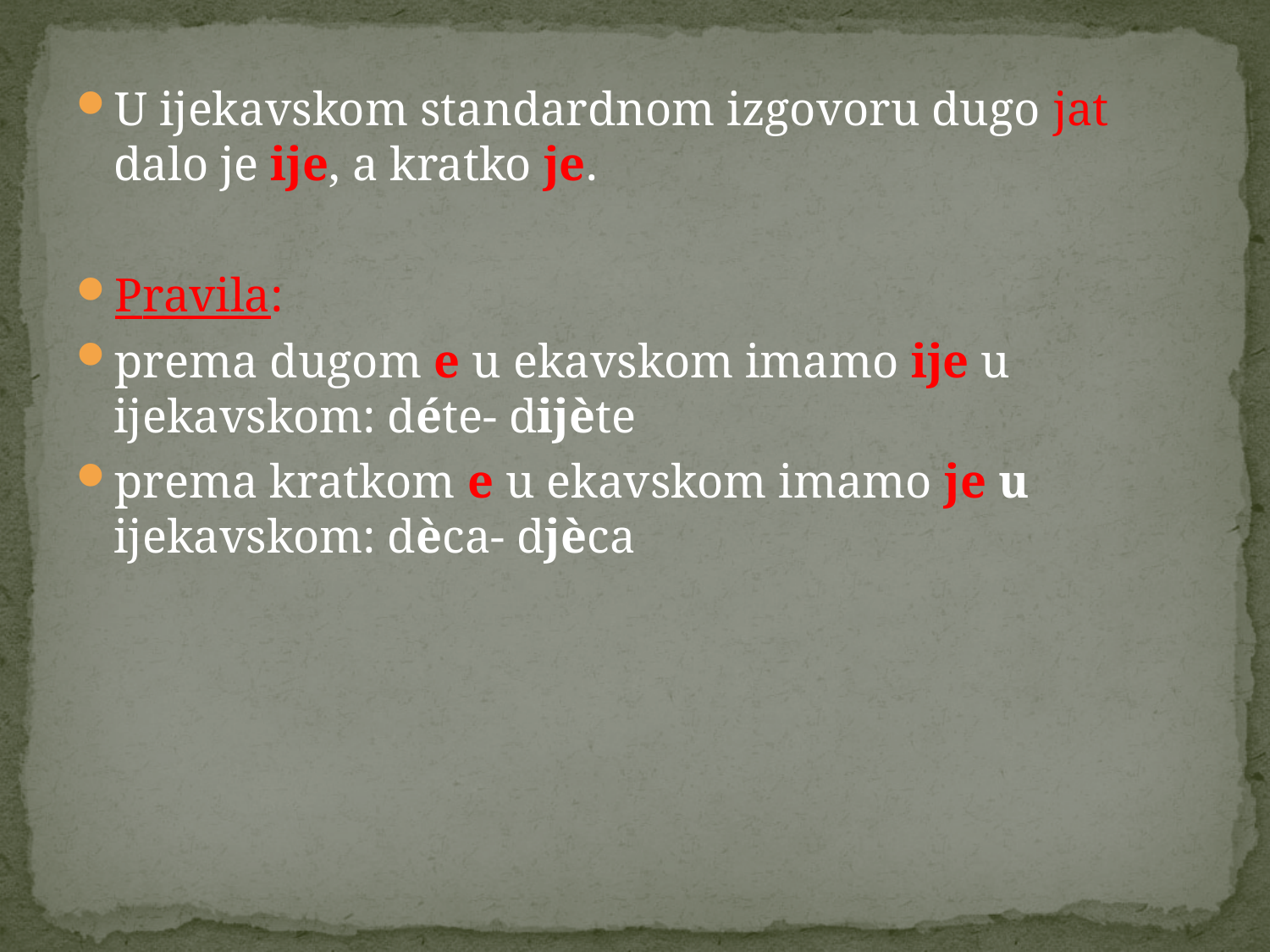

U ijekavskom standardnom izgovoru dugo jat dalo je ije, a kratko je.

Pravila:
prema dugom e u ekavskom imamo ije u ijekavskom: déte- dijète
prema kratkom e u ekavskom imamo je u ijekavskom: dèca- djèca